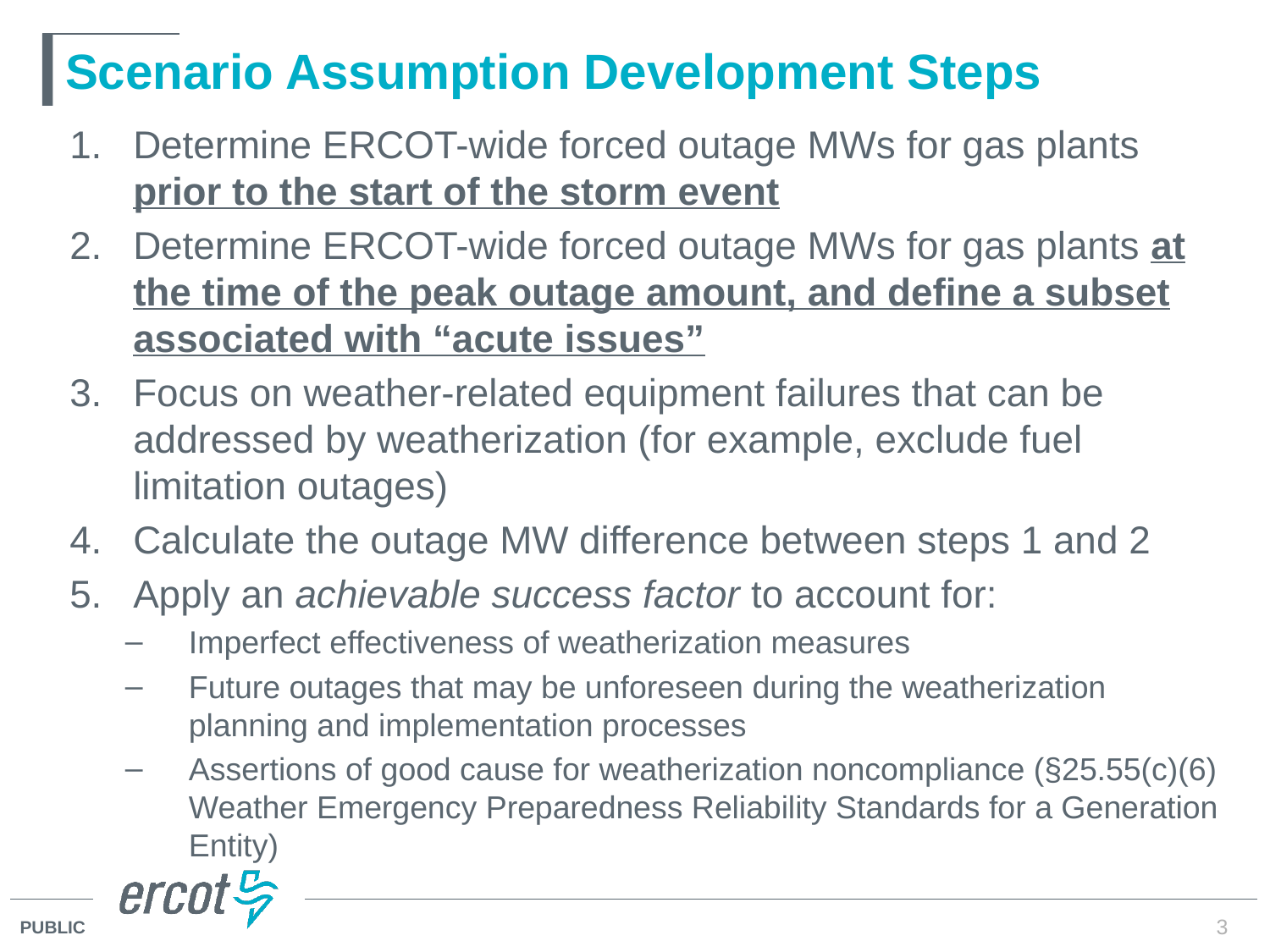

# Scenario Assumption Development Steps
Determine ERCOT-wide forced outage MWs for gas plants prior to the start of the storm event
Determine ERCOT-wide forced outage MWs for gas plants at the time of the peak outage amount, and define a subset associated with “acute issues”
Focus on weather-related equipment failures that can be addressed by weatherization (for example, exclude fuel limitation outages)
Calculate the outage MW difference between steps 1 and 2
Apply an achievable success factor to account for:
Imperfect effectiveness of weatherization measures
Future outages that may be unforeseen during the weatherization planning and implementation processes
Assertions of good cause for weatherization noncompliance (§25.55(c)(6) Weather Emergency Preparedness Reliability Standards for a Generation Entity)

3